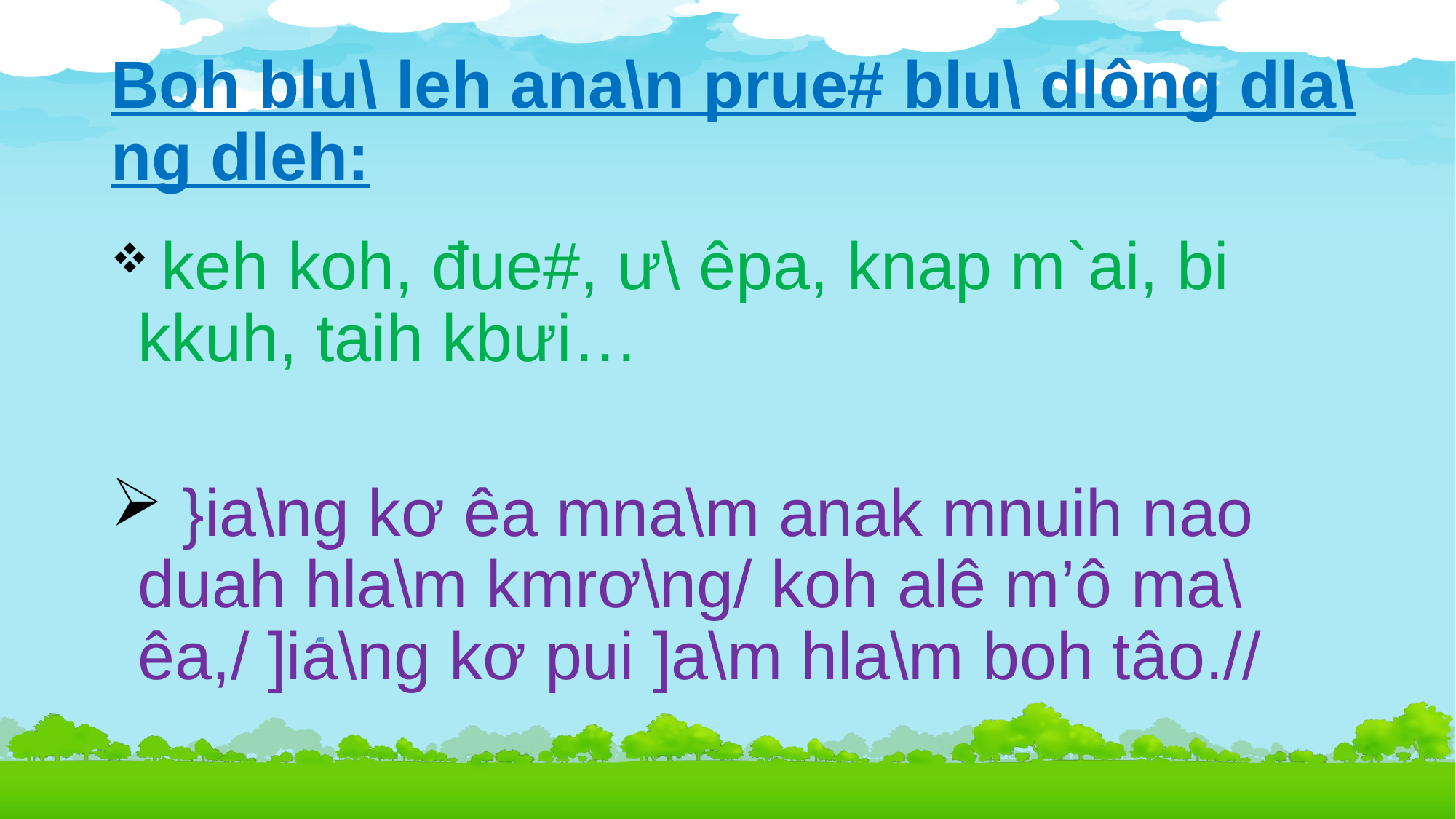

# Boh blu\ leh ana\n prue# blu\ dlông dla\ng dleh:

 keh koh, đue#, ư\ êpa, knap m`ai, bi kkuh, taih kbưi…

 }ia\ng kơ êa mna\m anak mnuih nao duah hla\m kmrơ\ng/ koh alê m’ô ma\ êa,/ ]ia\ng kơ pui ]a\m hla\m boh tâo.//